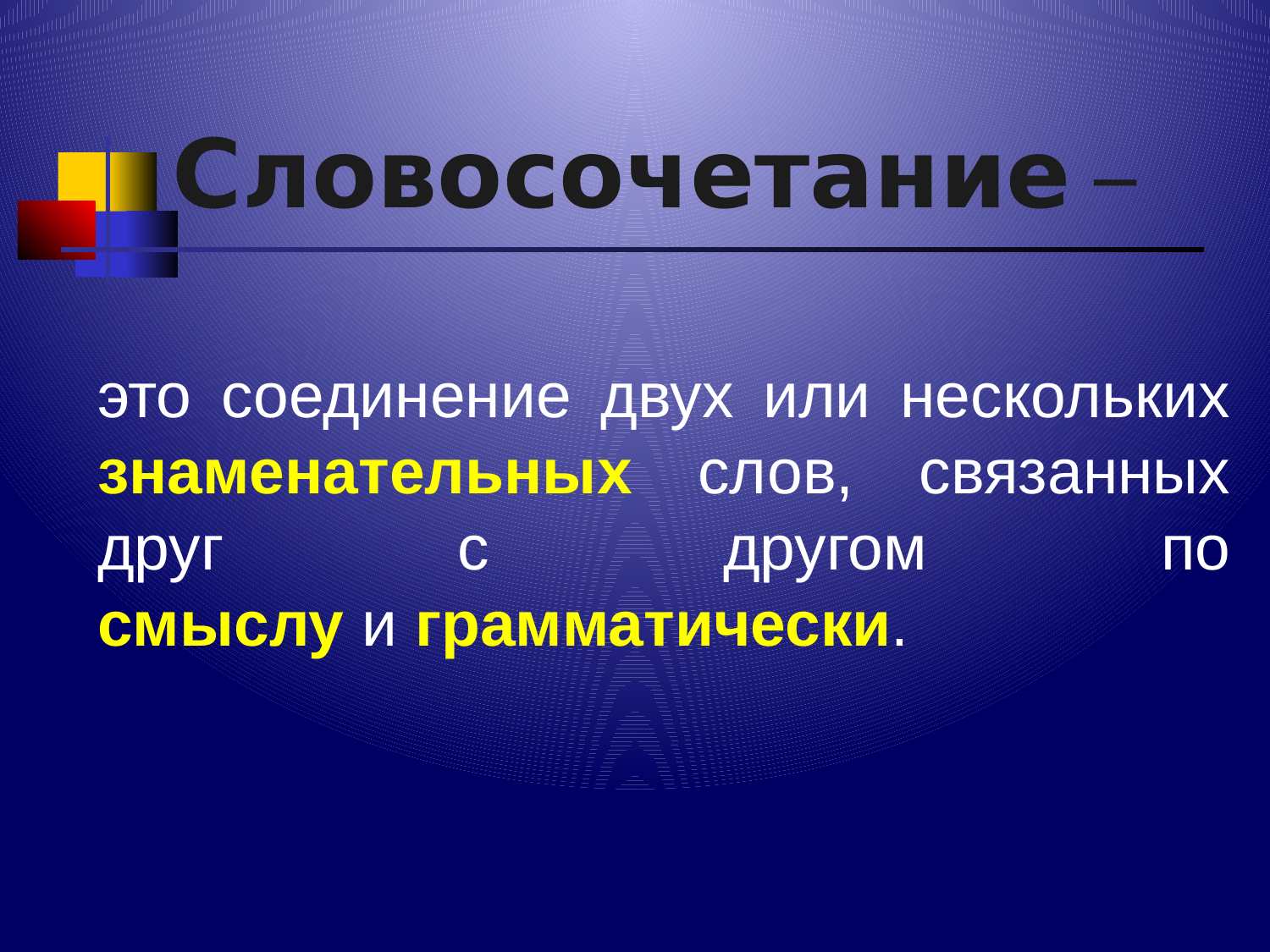

# Словосочетание –
это соединение двух или нескольких знаменательных слов, связанных друг с другом по
смыслу и грамматически.